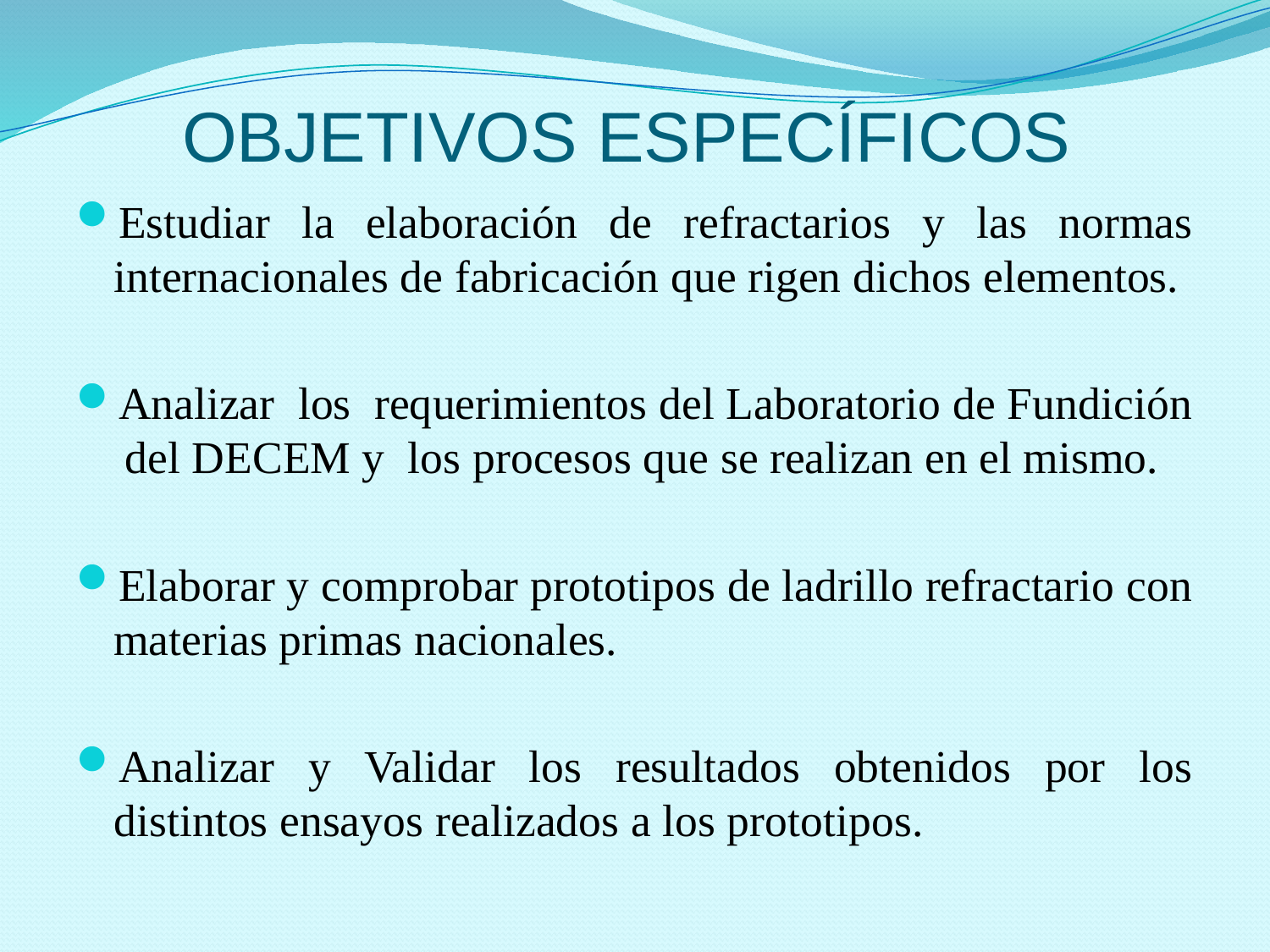

# OBJETIVOS ESPECÍFICOS
Estudiar la elaboración de refractarios y las normas internacionales de fabricación que rigen dichos elementos.

Analizar  los  requerimientos del Laboratorio de Fundición  del DECEM y  los procesos que se realizan en el mismo.

Elaborar y comprobar prototipos de ladrillo refractario con materias primas nacionales.

Analizar y Validar los resultados obtenidos por los distintos ensayos realizados a los prototipos.